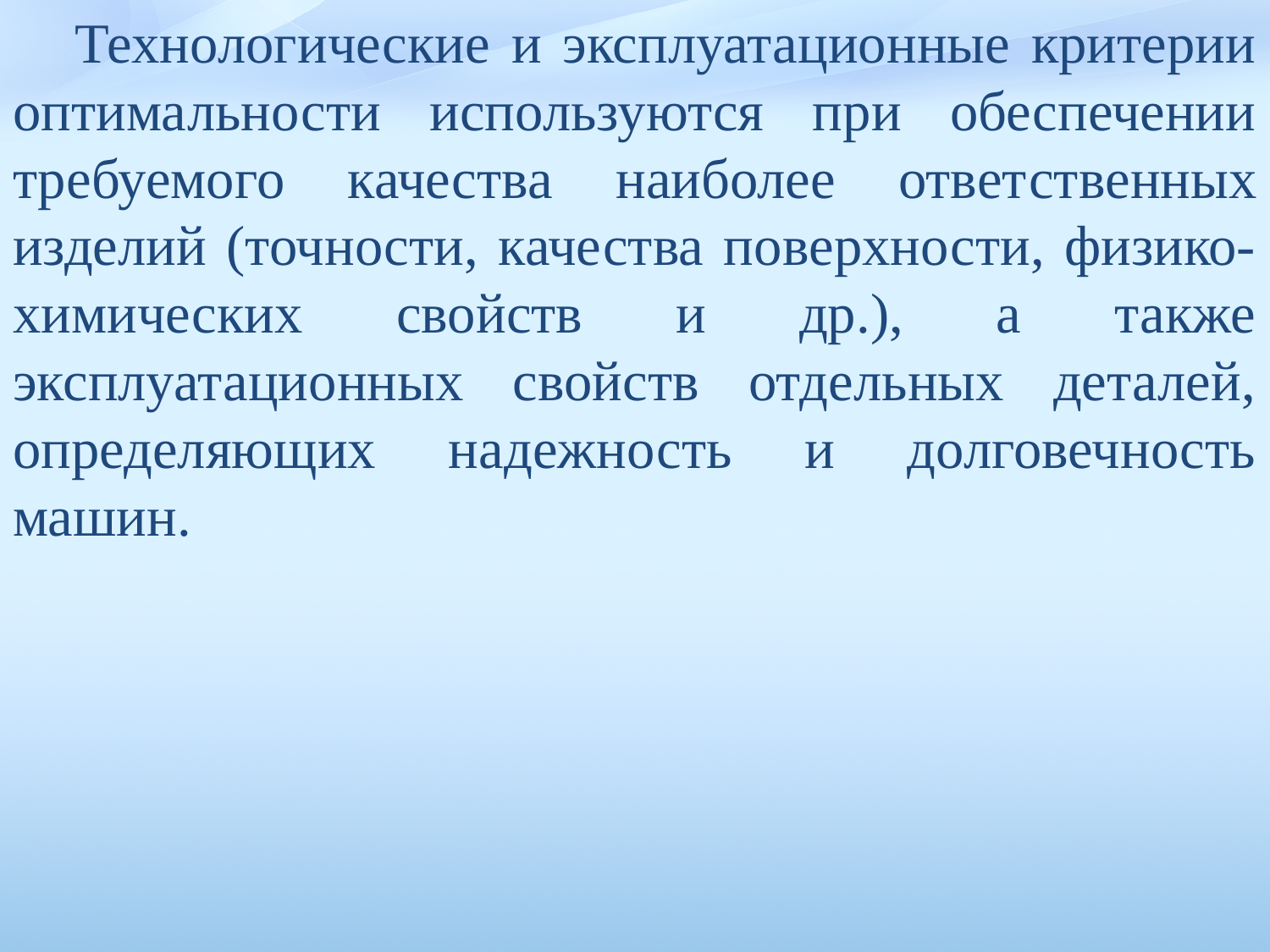

Технологические и эксплуатационные критерии оптимальности используются при обеспечении требуемого качества наиболее ответ­ственных изделий (точности, качества поверхности, физико-хими­ческих свойств и др.), а также эксплуатационных свойств отдельных деталей, определяющих надежность и долговечность машин.